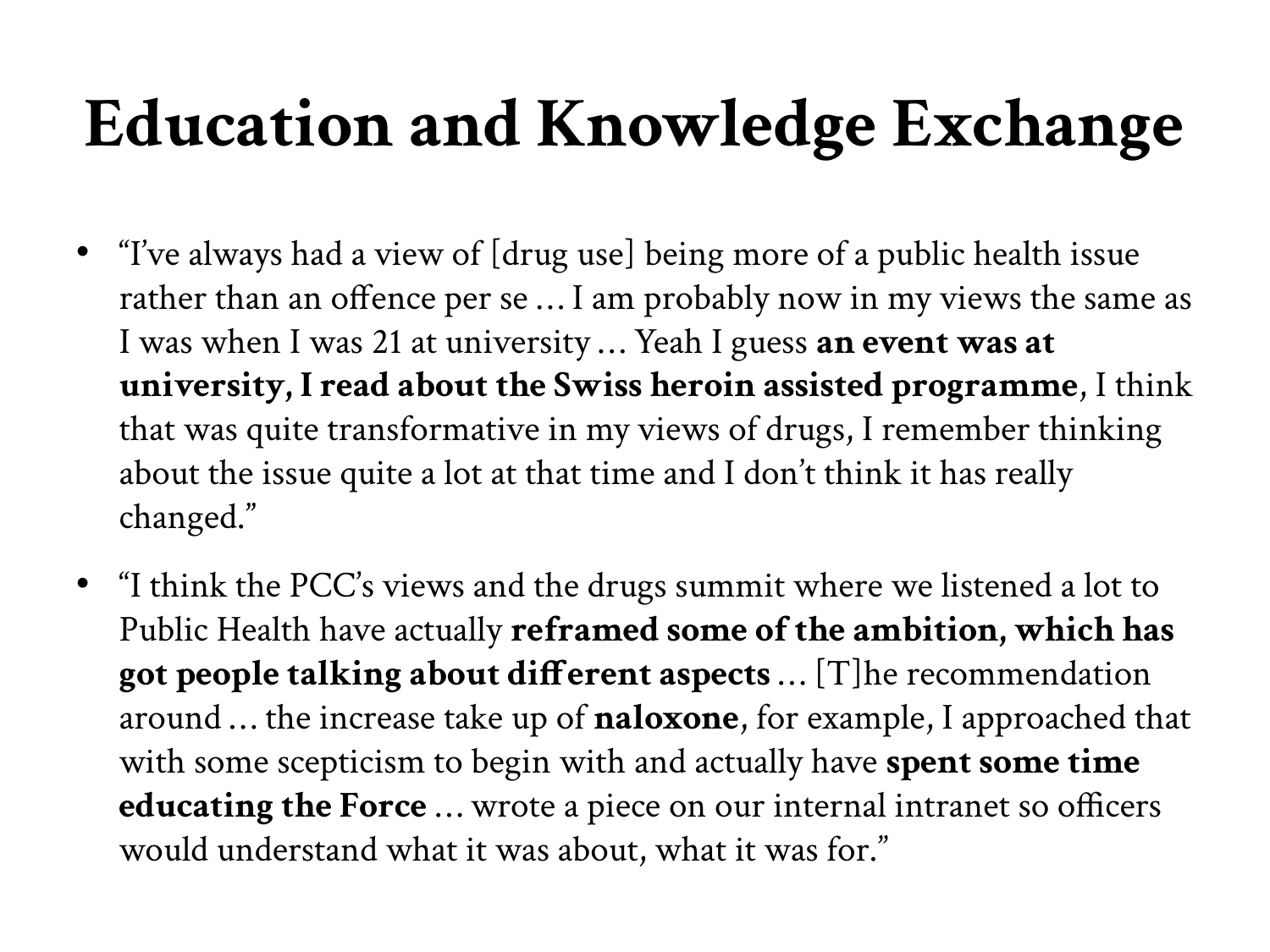

# Education and Knowledge Exchange
“I’ve always had a view of [drug use] being more of a public health issue rather than an offence per se … I am probably now in my views the same as I was when I was 21 at university … Yeah I guess an event was at university, I read about the Swiss heroin assisted programme, I think that was quite transformative in my views of drugs, I remember thinking about the issue quite a lot at that time and I don’t think it has really changed.”

“I think the PCC’s views and the drugs summit where we listened a lot to Public Health have actually reframed some of the ambition, which has got people talking about different aspects … [T]he recommendation around … the increase take up of naloxone, for example, I approached that with some scepticism to begin with and actually have spent some time educating the Force … wrote a piece on our internal intranet so officers would understand what it was about, what it was for.”